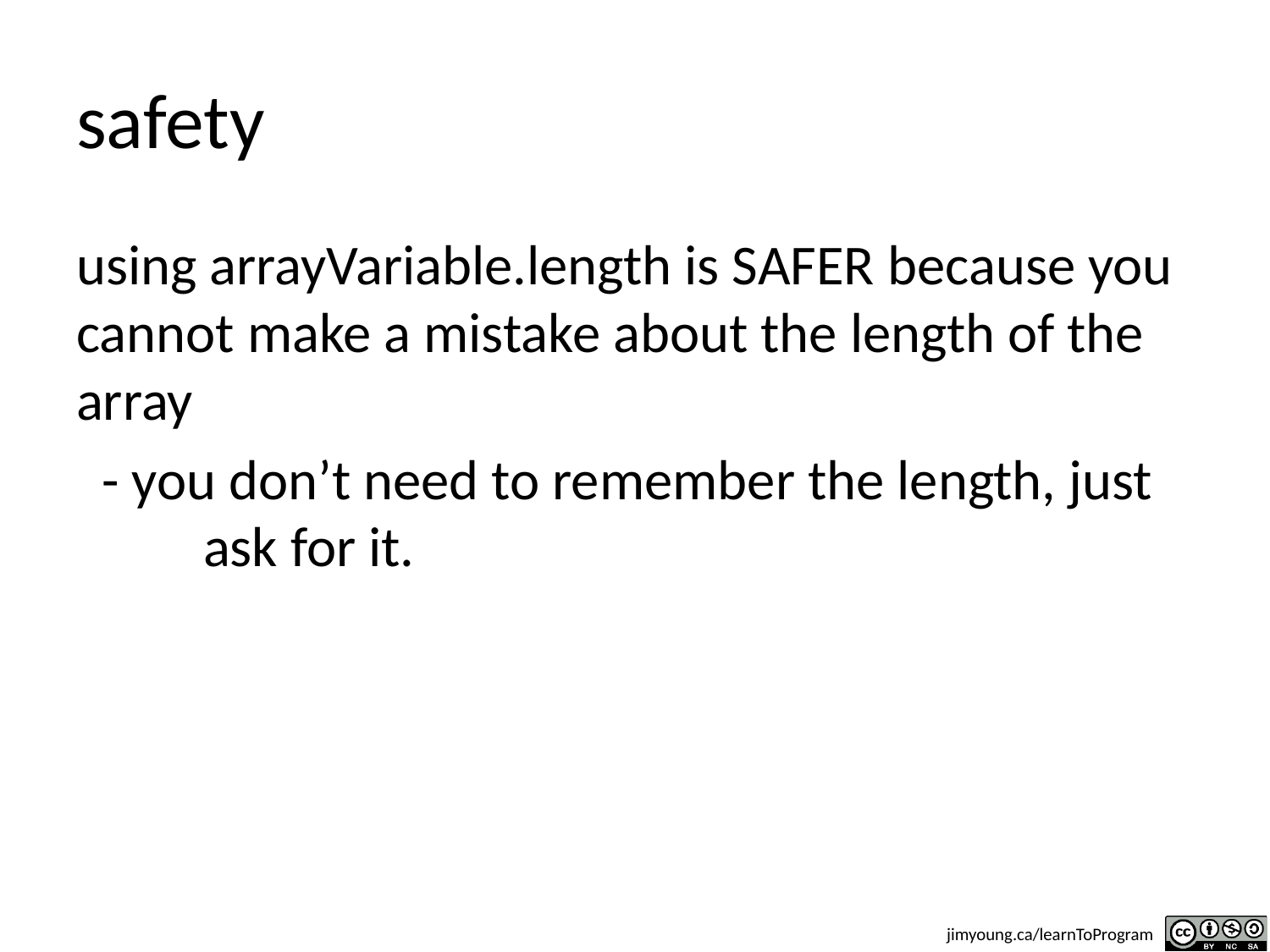

# safety
using arrayVariable.length is SAFER because you cannot make a mistake about the length of the array
  - you don’t need to remember the length, just 	ask for it.